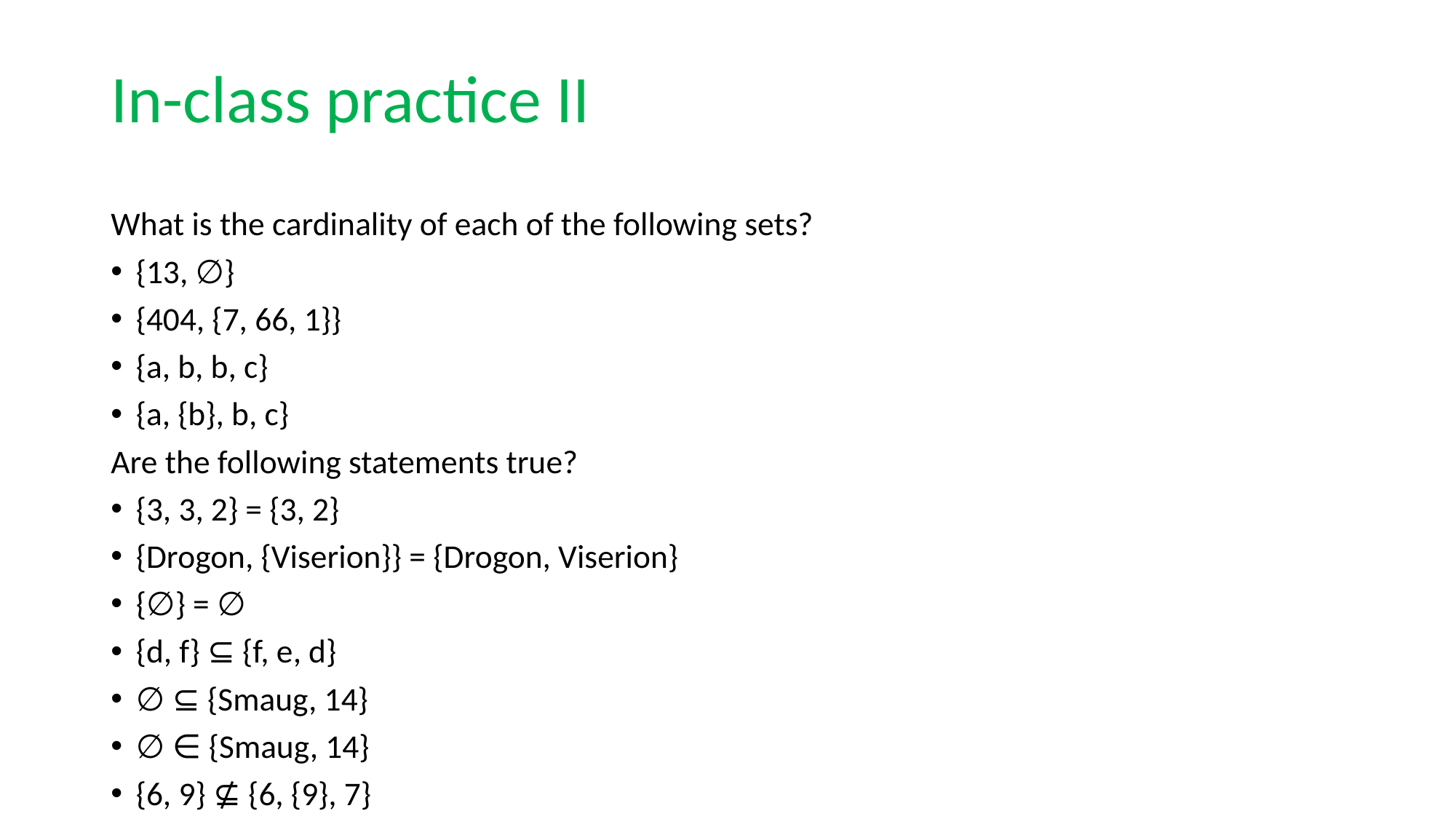

# In-class practice II
What is the cardinality of each of the following sets?
{13, ∅}
{404, {7, 66, 1}}
{a, b, b, c}
{a, {b}, b, c}
Are the following statements true?
{3, 3, 2} = {3, 2}
{Drogon, {Viserion}} = {Drogon, Viserion}
{∅} = ∅
{d, f} ⊆ {f, e, d}
∅ ⊆ {Smaug, 14}
∅ ∈ {Smaug, 14}
{6, 9} ⊈ {6, {9}, 7}